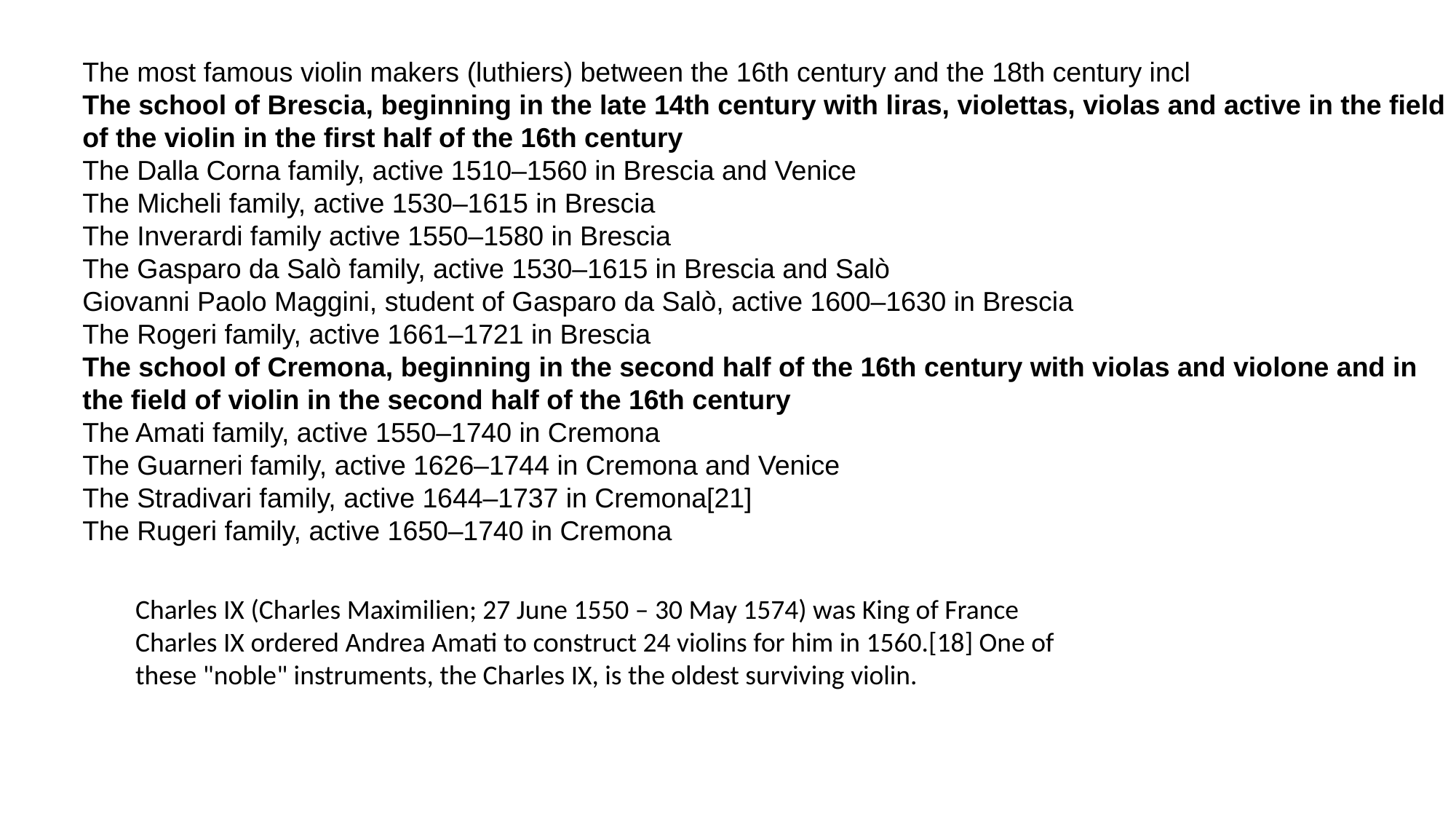

The most famous violin makers (luthiers) between the 16th century and the 18th century incl
The school of Brescia, beginning in the late 14th century with liras, violettas, violas and active in the field of the violin in the first half of the 16th century
The Dalla Corna family, active 1510–1560 in Brescia and Venice
The Micheli family, active 1530–1615 in Brescia
The Inverardi family active 1550–1580 in Brescia
The Gasparo da Salò family, active 1530–1615 in Brescia and Salò
Giovanni Paolo Maggini, student of Gasparo da Salò, active 1600–1630 in Brescia
The Rogeri family, active 1661–1721 in Brescia
The school of Cremona, beginning in the second half of the 16th century with violas and violone and in the field of violin in the second half of the 16th century
The Amati family, active 1550–1740 in Cremona
The Guarneri family, active 1626–1744 in Cremona and Venice
The Stradivari family, active 1644–1737 in Cremona[21]
The Rugeri family, active 1650–1740 in Cremona

Charles IX (Charles Maximilien; 27 June 1550 – 30 May 1574) was King of France  Charles IX ordered Andrea Amati to construct 24 violins for him in 1560.[18] One of these "noble" instruments, the Charles IX, is the oldest surviving violin.